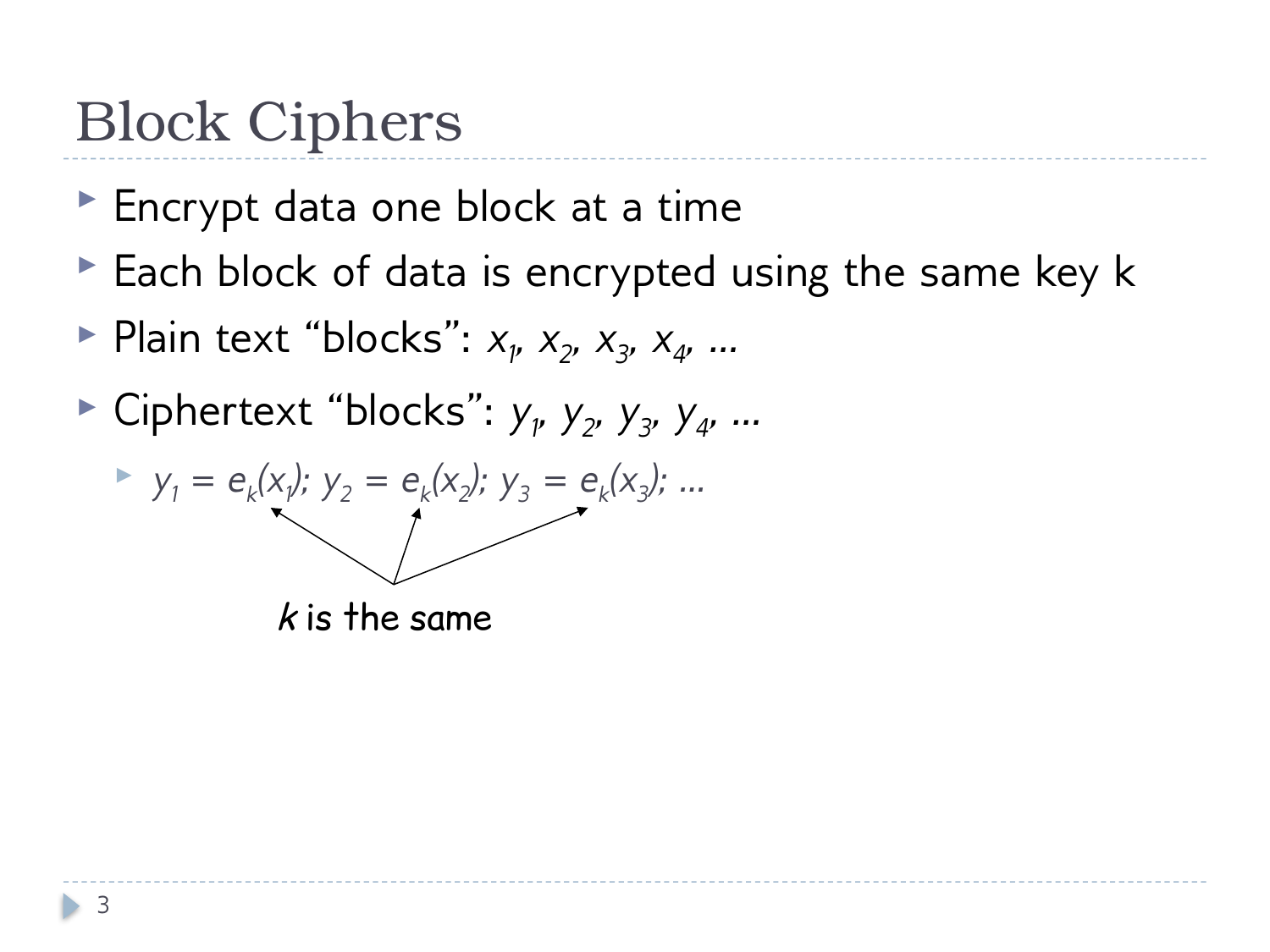

# Block Ciphers
Encrypt data one block at a time
Each block of data is encrypted using the same key k
Plain text “blocks”: x1, x2, x3, x4, …
Ciphertext “blocks”: y1, y2, y3, y4, …
y1 = ek(x1); y2 = ek(x2); y3 = ek(x3); …

k is the same
3